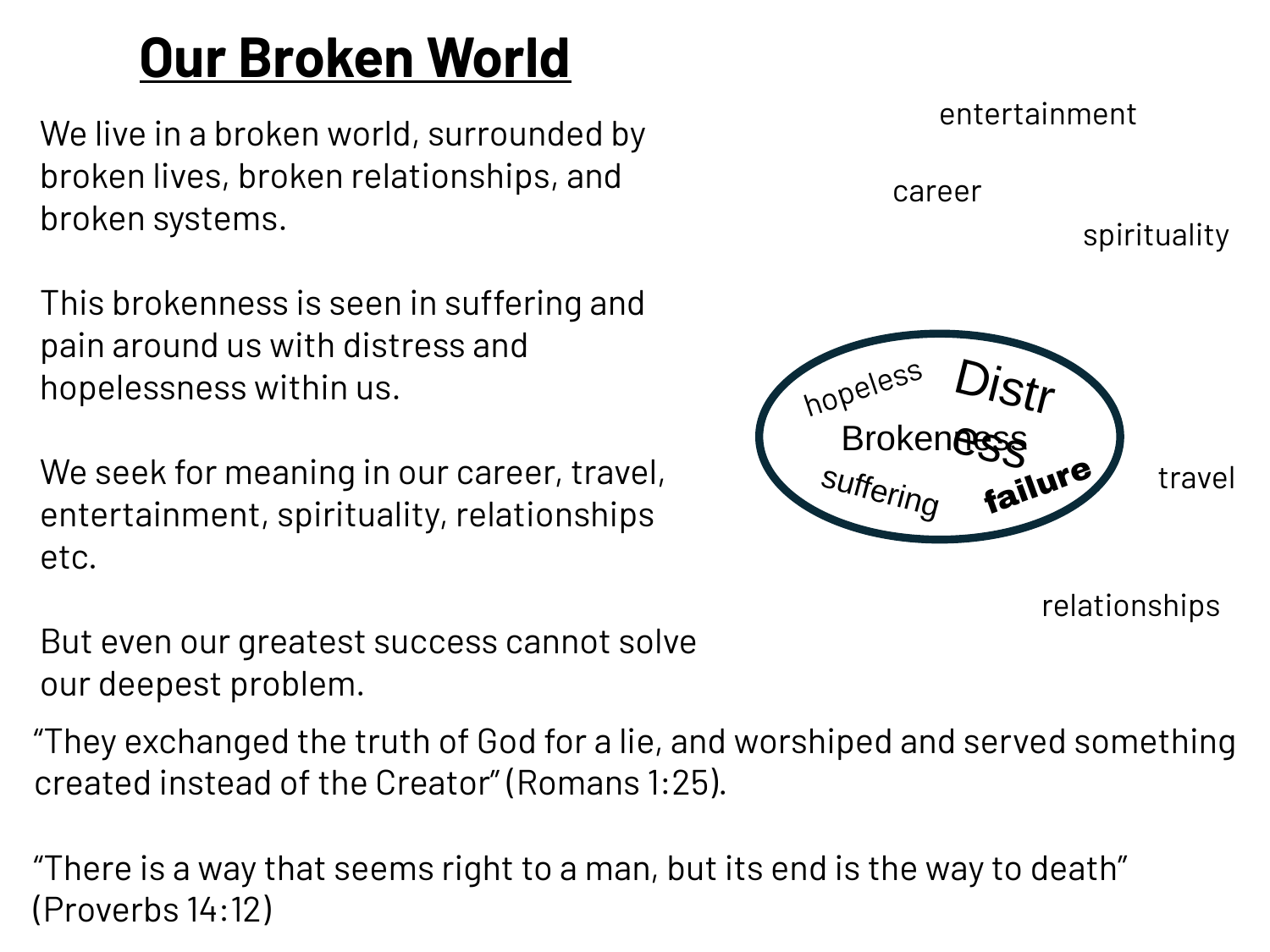

Our Broken World
entertainment
We live in a broken world, surrounded by broken lives, broken relationships, and broken systems.
This brokenness is seen in suffering and pain around us with distress and hopelessness within us.
We seek for meaning in our career, travel, entertainment, spirituality, relationships etc.
But even our greatest success cannot solve our deepest problem.
career
spirituality

Distress
hopeless
Brokenness
travel
failure
suffering
relationships
“They exchanged the truth of God for a lie, and worshiped and served something created instead of the Creator” (Romans 1:25).

“There is a way that seems right to a man, but its end is the way to death” (Proverbs 14:12)